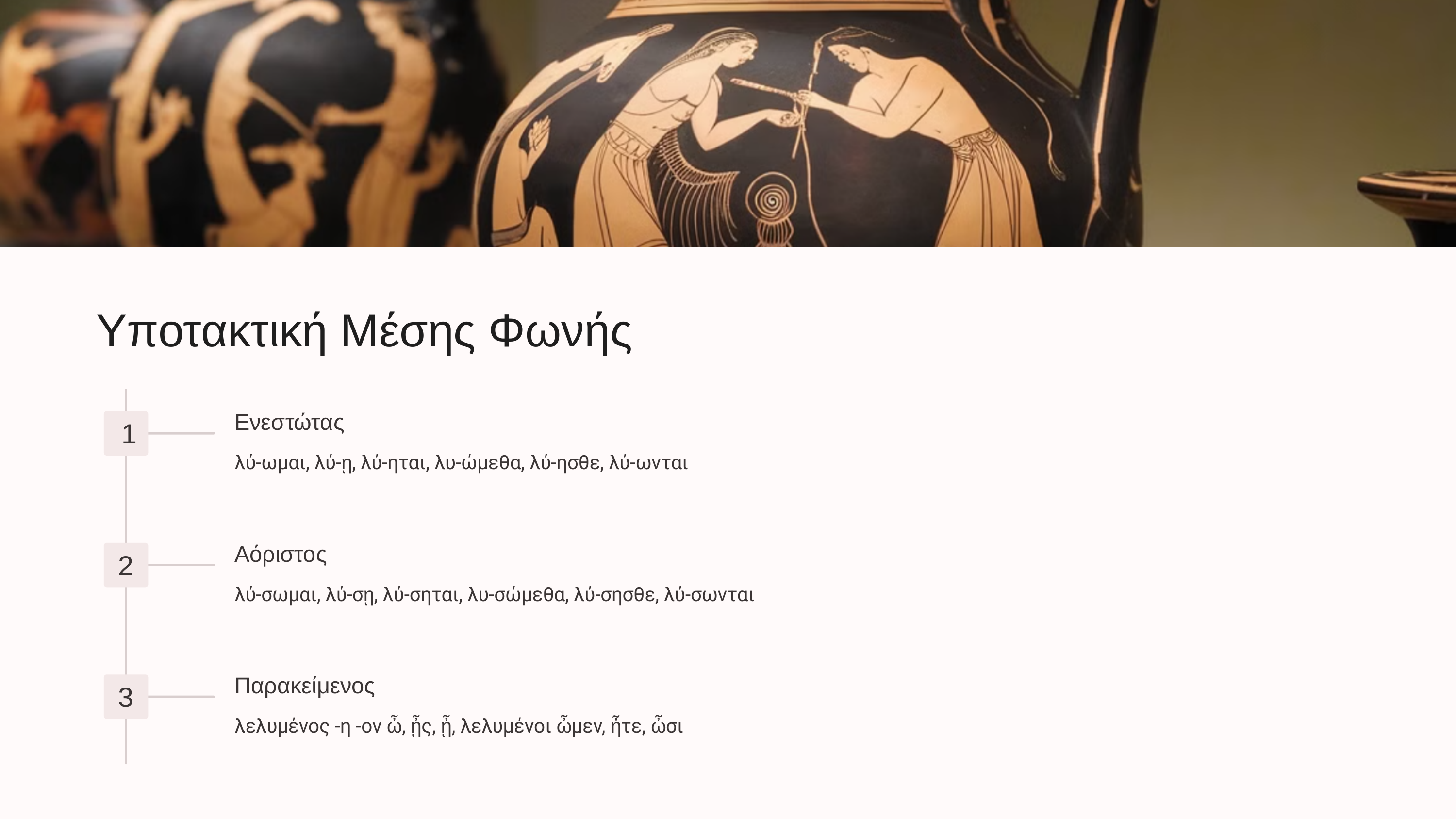

Υποτακτική Μέσης Φωνής

Ενεστώτας

1

λύ-ωμαι, λύ-ῃ, λύ-ηται, λυ-ώμεθα, λύ-ησθε, λύ-ωνται
Αόριστος

2

λύ-σωμαι, λύ-σῃ, λύ-σηται, λυ-σώμεθα, λύ-σησθε, λύ-σωνται
Παρακείμενος

3

λελυμένος -η -ον ὦ, ᾖς, ᾖ, λελυμένοι ὦμεν, ἦτε, ὦσι